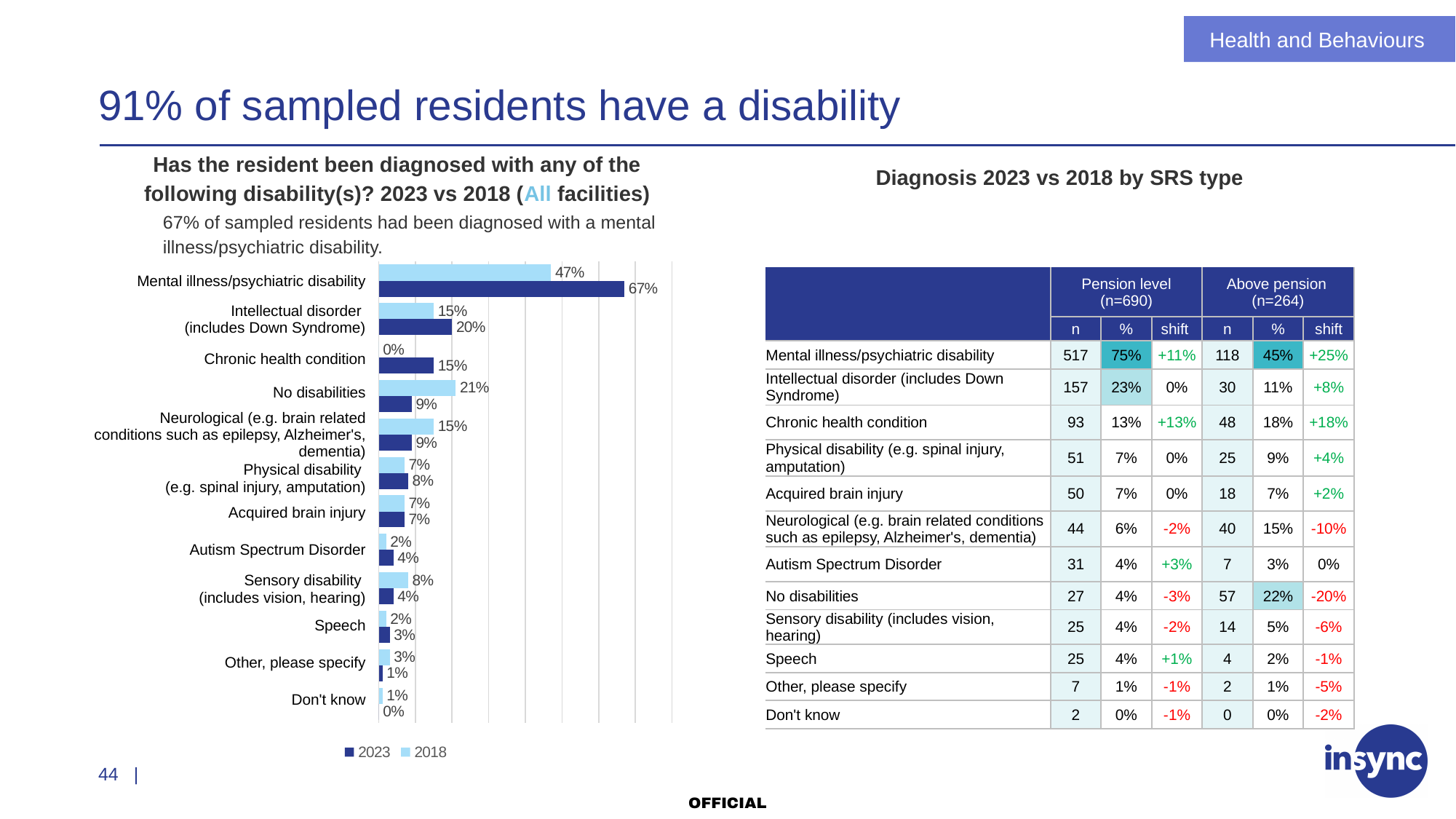

Health and Behaviours
# 91% of sampled residents have a disability
Has the resident been diagnosed with any of the following disability(s)? 2023 vs 2018 (All facilities)
Diagnosis 2023 vs 2018 by SRS type
67% of sampled residents had been diagnosed with a mental illness/psychiatric disability.

### Chart

| Category | 2018 | 2023 |
|---|---|---|
| Mental illness/psychiatric disability | 0.47 | 0.67 |
| Intellectual disorder (includes Down Syndrome) | 0.15 | 0.2 |
| Chronic health condition | 0.0 | 0.15 |
| No disabilities | 0.21 | 0.09 |
| Neurological (e.g. brain related conditions such as epilepsy, Alzheimer's, dementia) | 0.15 | 0.09 |
| Physical disability (e.g. spinal injury, amputation) | 0.07 | 0.08 |
| Acquired brain injury | 0.07 | 0.07 |
| Autism Spectrum Disorder | 0.02 | 0.04 |
| Sensory disability (includes vision, hearing) | 0.08 | 0.04 |
| Speech | 0.02 | 0.03 |
| Other, please specify | 0.03 | 0.01 |
| Don't know | 0.01 | 0.0 |
| Mental illness/psychiatric disability |
| --- |
| Intellectual disorder (includes Down Syndrome) |
| Chronic health condition |
| No disabilities |
| Neurological (e.g. brain related conditions such as epilepsy, Alzheimer's, dementia) |
| Physical disability (e.g. spinal injury, amputation) |
| Acquired brain injury |
| Autism Spectrum Disorder |
| Sensory disability (includes vision, hearing) |
| Speech |
| Other, please specify |
| Don't know |
|  | Pension level (n=690) |  |  | Above pension  (n=264) |  |  |
| --- | --- | --- | --- | --- | --- | --- |
|  | n | % | shift | n | % | shift |
| Mental illness/psychiatric disability | 517 | 75% | +11% | 118 | 45% | +25% |
| Intellectual disorder (includes Down Syndrome) | 157 | 23% | 0% | 30 | 11% | +8% |
| Chronic health condition | 93 | 13% | +13% | 48 | 18% | +18% |
| Physical disability (e.g. spinal injury, amputation) | 51 | 7% | 0% | 25 | 9% | +4% |
| Acquired brain injury | 50 | 7% | 0% | 18 | 7% | +2% |
| Neurological (e.g. brain related conditions such as epilepsy, Alzheimer's, dementia) | 44 | 6% | -2% | 40 | 15% | -10% |
| Autism Spectrum Disorder | 31 | 4% | +3% | 7 | 3% | 0% |
| No disabilities | 27 | 4% | -3% | 57 | 22% | -20% |
| Sensory disability (includes vision, hearing) | 25 | 4% | -2% | 14 | 5% | -6% |
| Speech | 25 | 4% | +1% | 4 | 2% | -1% |
| Other, please specify | 7 | 1% | -1% | 2 | 1% | -5% |
| Don't know | 2 | 0% | -1% | 0 | 0% | -2% |
44   |